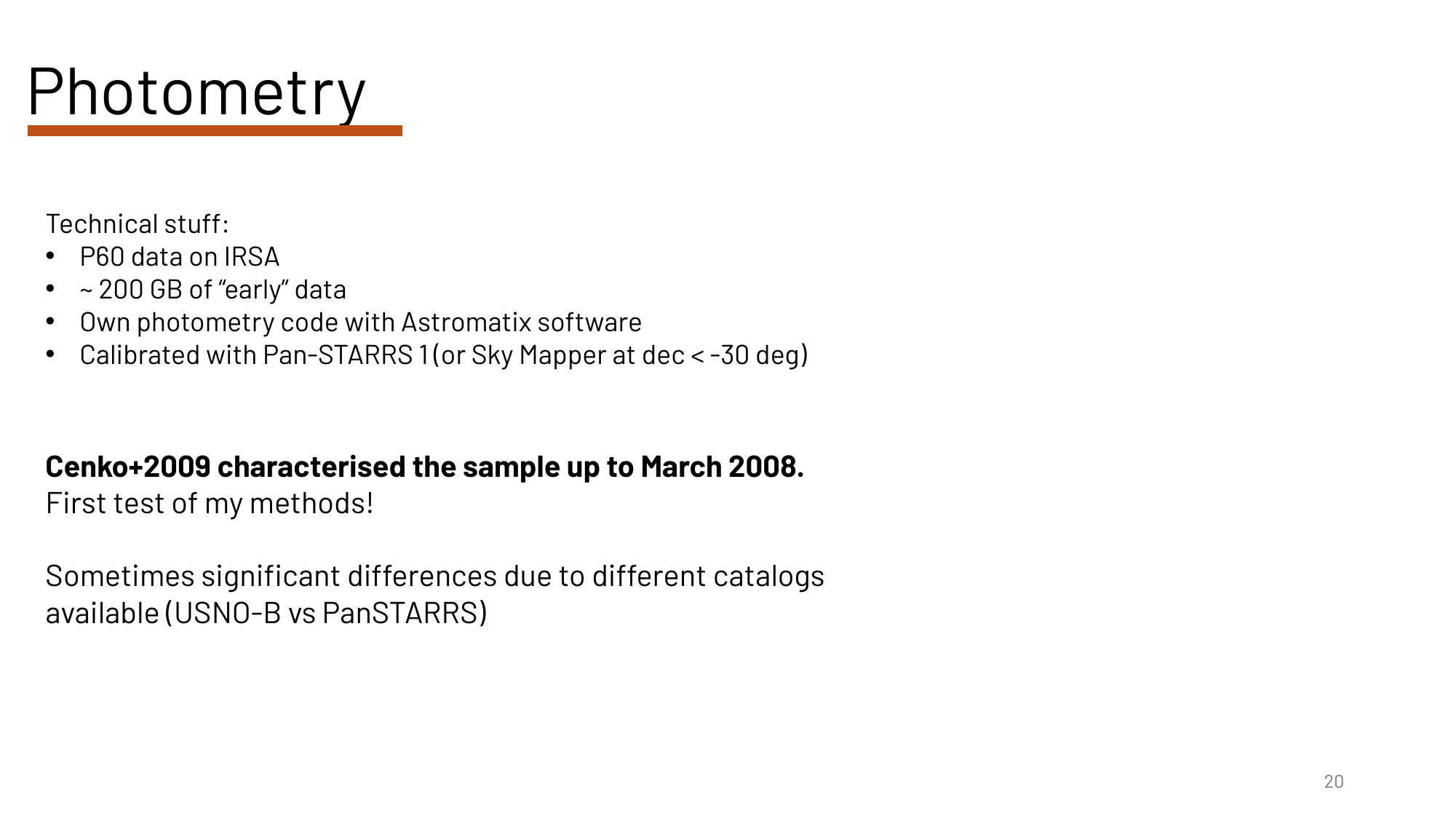

# Photometry
Technical stuff:
P60 data on IRSA
~ 200 GB of “early” data
Own photometry code with Astromatix software
Calibrated with Pan-STARRS 1 (or Sky Mapper at dec < -30 deg)

Cenko+2009 characterised the sample up to March 2008.
First test of my methods!

Sometimes significant differences due to different catalogs available (USNO-B vs PanSTARRS)

20